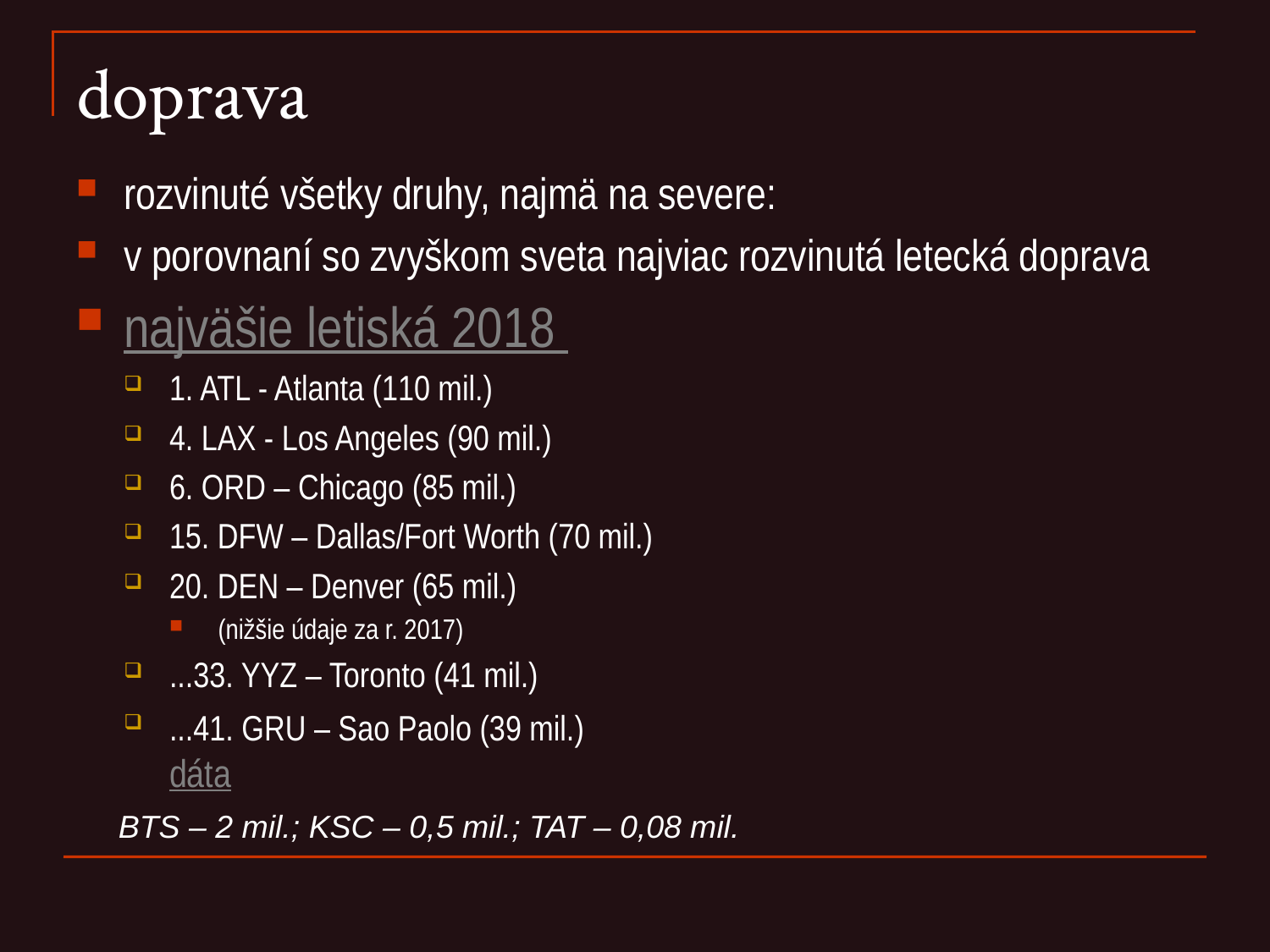

# doprava
rozvinuté všetky druhy, najmä na severe:
v porovnaní so zvyškom sveta najviac rozvinutá letecká doprava
najväšie letiská 2018
1. ATL - Atlanta (110 mil.)
4. LAX - Los Angeles (90 mil.)
6. ORD – Chicago (85 mil.)
15. DFW – Dallas/Fort Worth (70 mil.)
20. DEN – Denver (65 mil.)
(nižšie údaje za r. 2017)
...33. YYZ – Toronto (41 mil.)
...41. GRU – Sao Paolo (39 mil.)					dáta

najväčšie podľa nákladu (v tonách): Memphis (2. najväčšie na svete)
BTS – 2 mil.; KSC – 0,5 mil.; TAT – 0,08 mil.